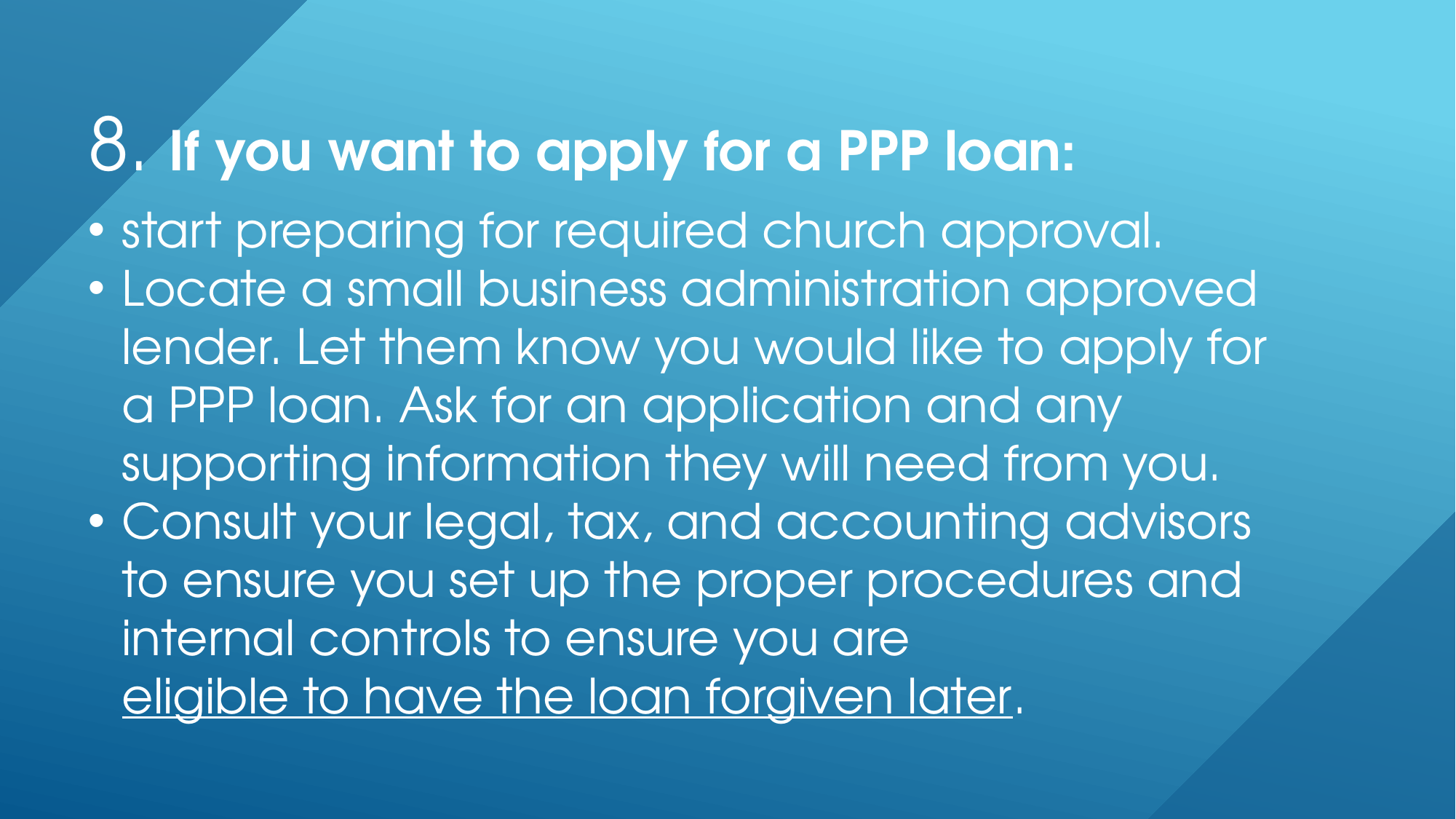

# 8. If you want to apply for a PPP loan:
start preparing for required church approval.
Locate a small business administration approved lender. Let them know you would like to apply for a PPP loan. Ask for an application and any supporting information they will need from you.
Consult your legal, tax, and accounting advisors to ensure you set up the proper procedures and internal controls to ensure you are eligible to have the loan forgiven later.